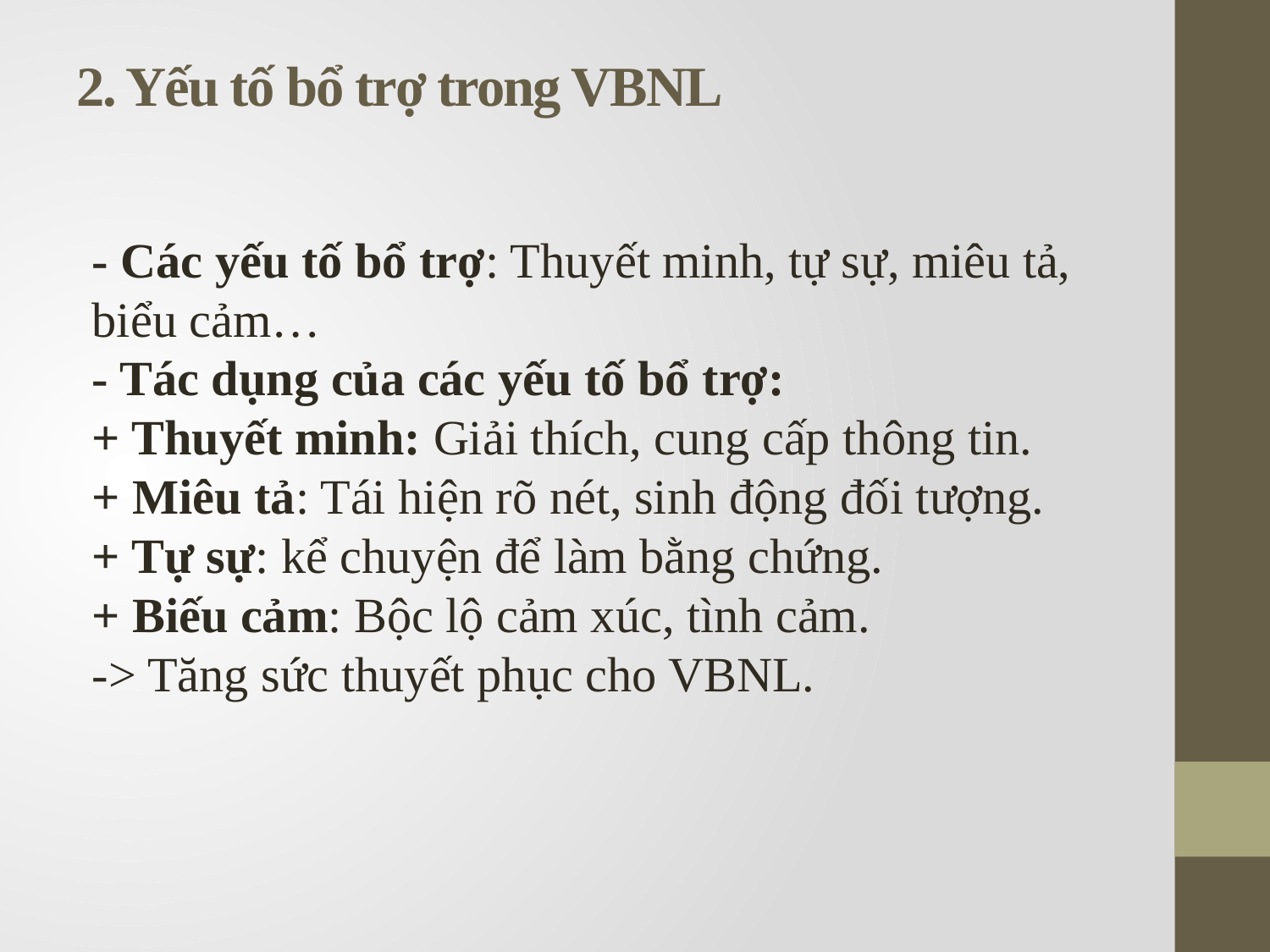

# 2. Yếu tố bổ trợ trong VBNL
- Các yếu tố bổ trợ: Thuyết minh, tự sự, miêu tả, biểu cảm…
- Tác dụng của các yếu tố bổ trợ:
+ Thuyết minh: Giải thích, cung cấp thông tin.
+ Miêu tả: Tái hiện rõ nét, sinh động đối tượng.
+ Tự sự: kể chuyện để làm bằng chứng.
+ Biếu cảm: Bộc lộ cảm xúc, tình cảm.
-> Tăng sức thuyết phục cho VBNL.